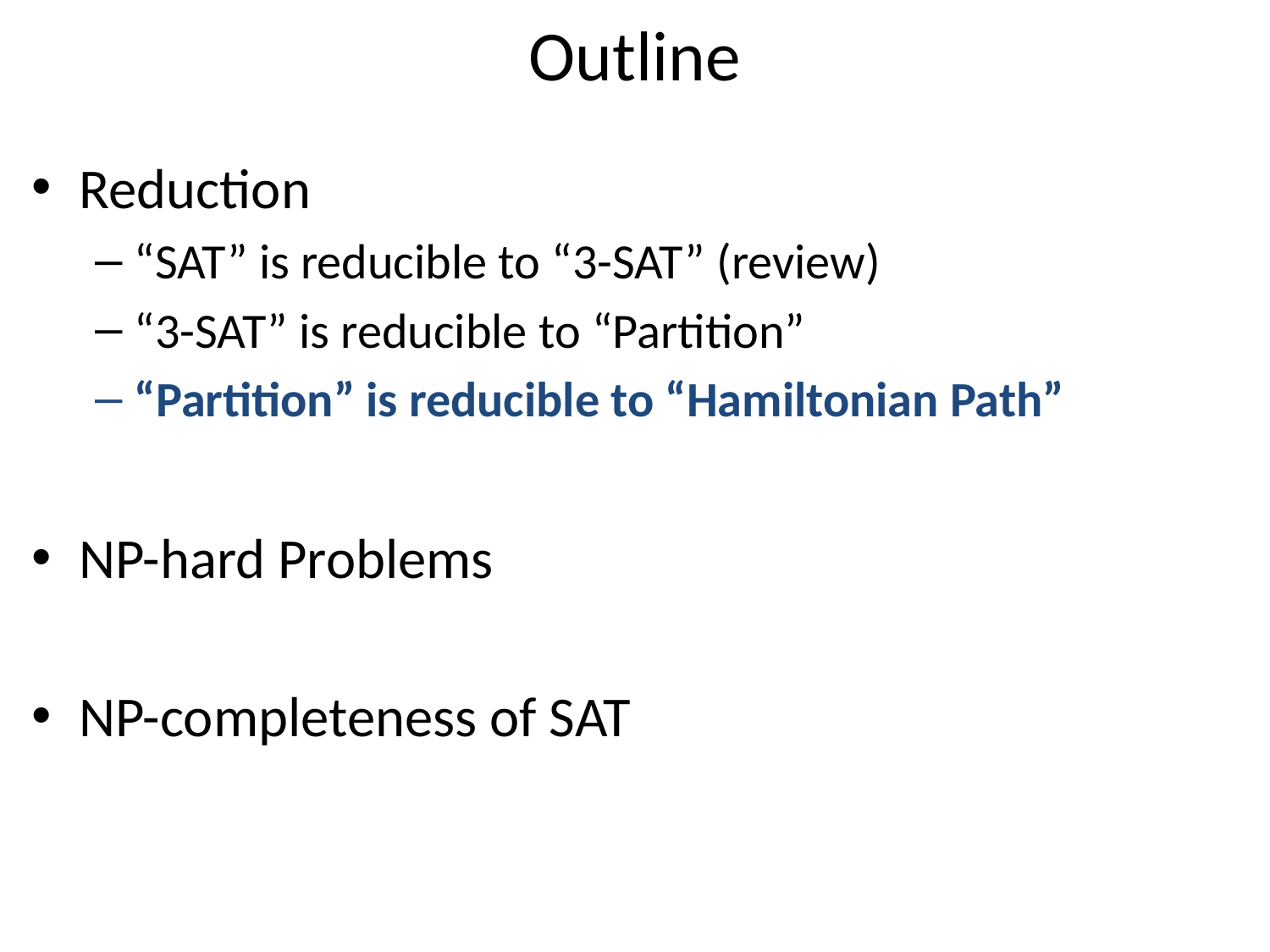

# Outline
Reduction
“SAT” is reducible to “3-SAT” (review)
“3-SAT” is reducible to “Partition”
“Partition” is reducible to “Hamiltonian Path”

NP-hard Problems

NP-completeness of SAT